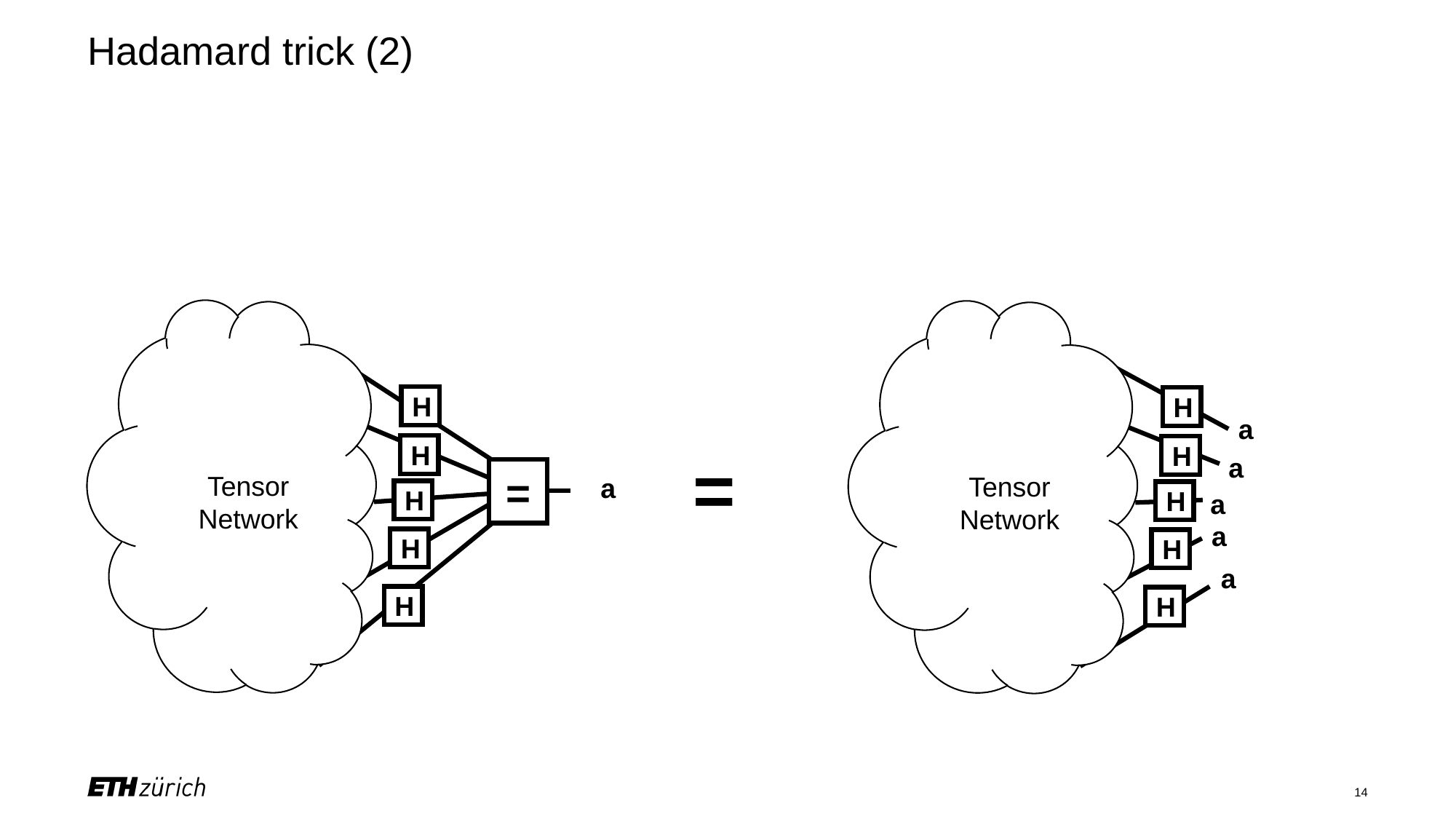

# Hadamard trick (2)

H
H
a
H
H
=
a
=
Tensor
Network
Tensor
Network
a
H
a
H
a
H
H
a
H
H
14